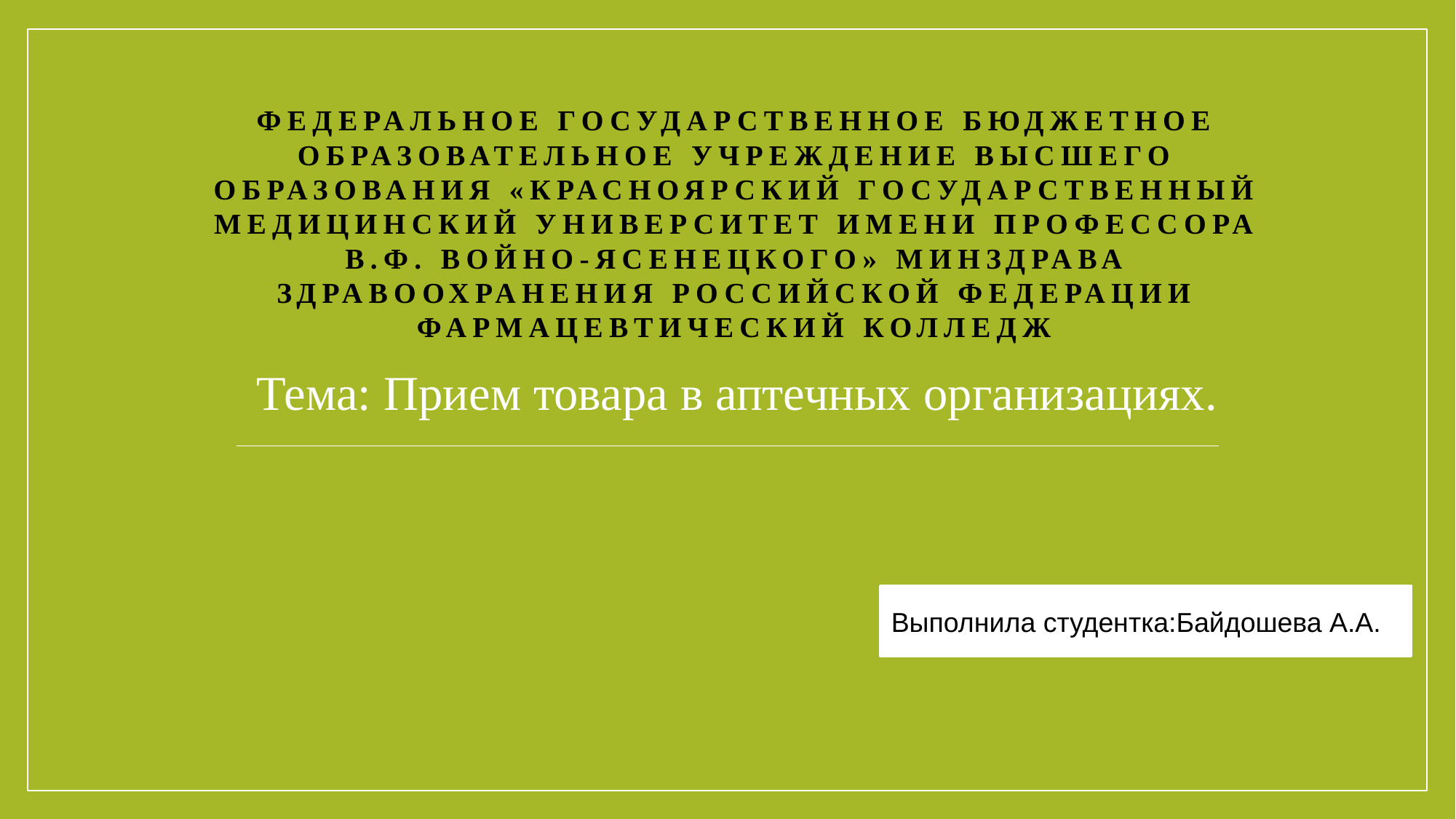

# ФЕДЕРАЛЬНОЕ ГОСУДАРСТВЕННОЕ БЮДЖЕТНОЕ ОБРАЗОВАТЕЛЬНОЕ УЧРЕЖДЕНИЕ ВЫСШЕГО ОБРАЗОВАНИЯ «КРАСНОЯРСКИЙ ГОСУДАРСТВЕННЫЙ МЕДИЦИНСКИЙ УНИВЕРСИТЕТ ИМЕНИ ПРОФЕССОРА В.Ф. ВОЙНО-ЯСЕНЕЦКОГО» МИНЗДРАВА ЗДРАВООХРАНЕНИЯ РОССИЙСКОЙ ФЕДЕРАЦИИ ФАРМАЦЕВТИЧЕСКИЙ КОЛЛЕДЖ
Тема: Прием товара в аптечных организациях.
Выполнила студентка:Байдошева А.А.